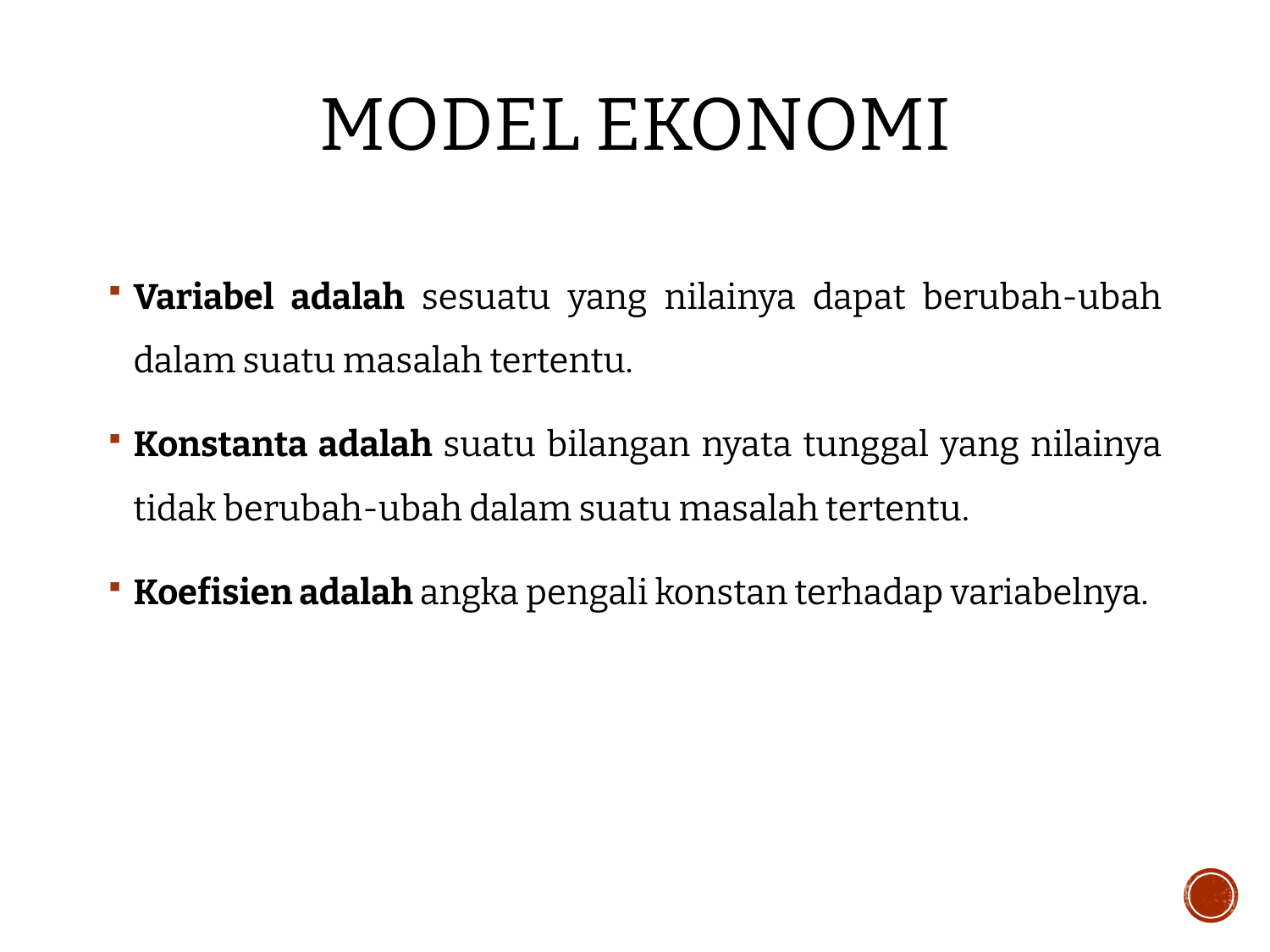

# Model Ekonomi
Variabel adalah sesuatu yang nilainya dapat berubah-ubah dalam suatu masalah tertentu.
Konstanta adalah suatu bilangan nyata tunggal yang nilainya tidak berubah-ubah dalam suatu masalah tertentu.
Koefisien adalah angka pengali konstan terhadap variabelnya.